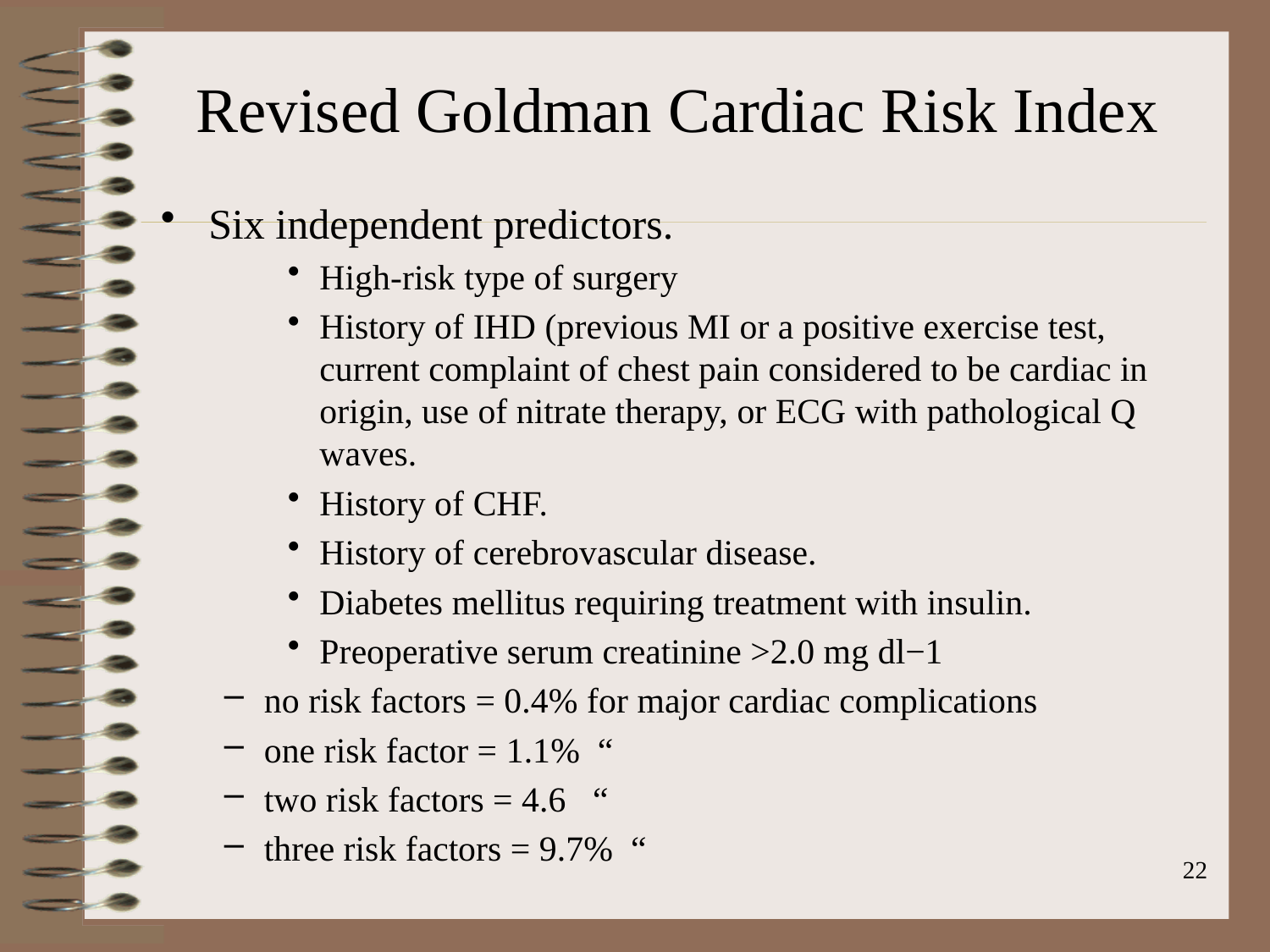

# Revised Goldman Cardiac Risk Index
Six independent predictors.
High-risk type of surgery
History of IHD (previous MI or a positive exercise test, current complaint of chest pain considered to be cardiac in origin, use of nitrate therapy, or ECG with pathological Q waves.
History of CHF.
History of cerebrovascular disease.
Diabetes mellitus requiring treatment with insulin.
Preoperative serum creatinine >2.0 mg dl−1
no risk factors = 0.4% for major cardiac complications
one risk factor = 1.1%  “
two risk factors = 4.6   “
three risk factors = 9.7%  “
22
Anaesthesia for high risk patients  JPM 2011